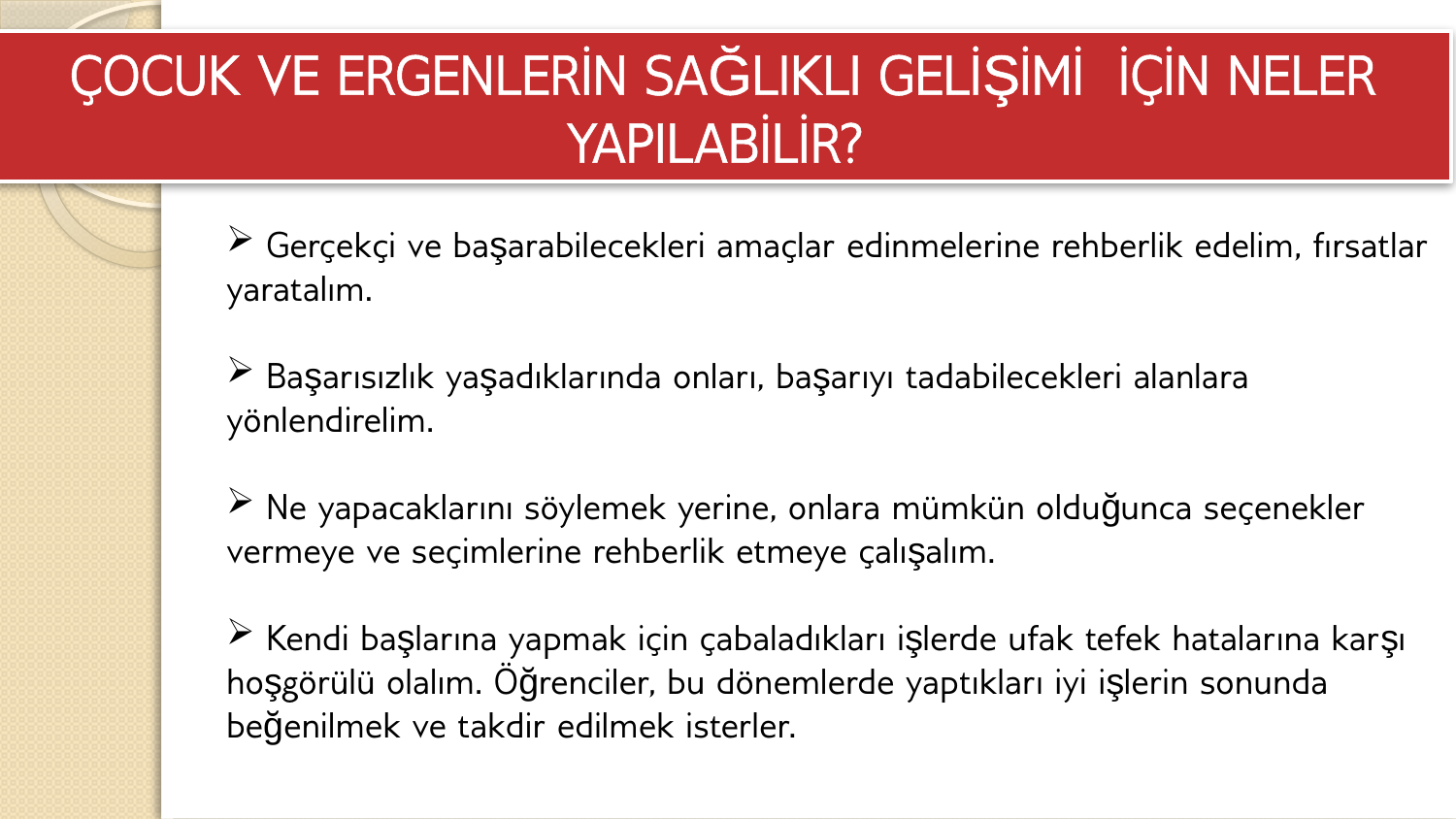

ÇOCUK VE ERGENLERİN SAĞLIKLI GELİŞİMİ  İÇİN NELER YAPILABİLİR?
 Gerçekçi ve başarabilecekleri amaçlar edinmelerine rehberlik edelim, fırsatlar yaratalım.

 Başarısızlık yaşadıklarında onları, başarıyı tadabilecekleri alanlara yönlendirelim.

 Ne yapacaklarını söylemek yerine, onlara mümkün olduğunca seçenekler vermeye ve seçimlerine rehberlik etmeye çalışalım.

 Kendi başlarına yapmak için çabaladıkları işlerde ufak tefek hatalarına karşı hoşgörülü olalım. Öğrenciler, bu dönemlerde yaptıkları iyi işlerin sonunda beğenilmek ve takdir edilmek isterler.